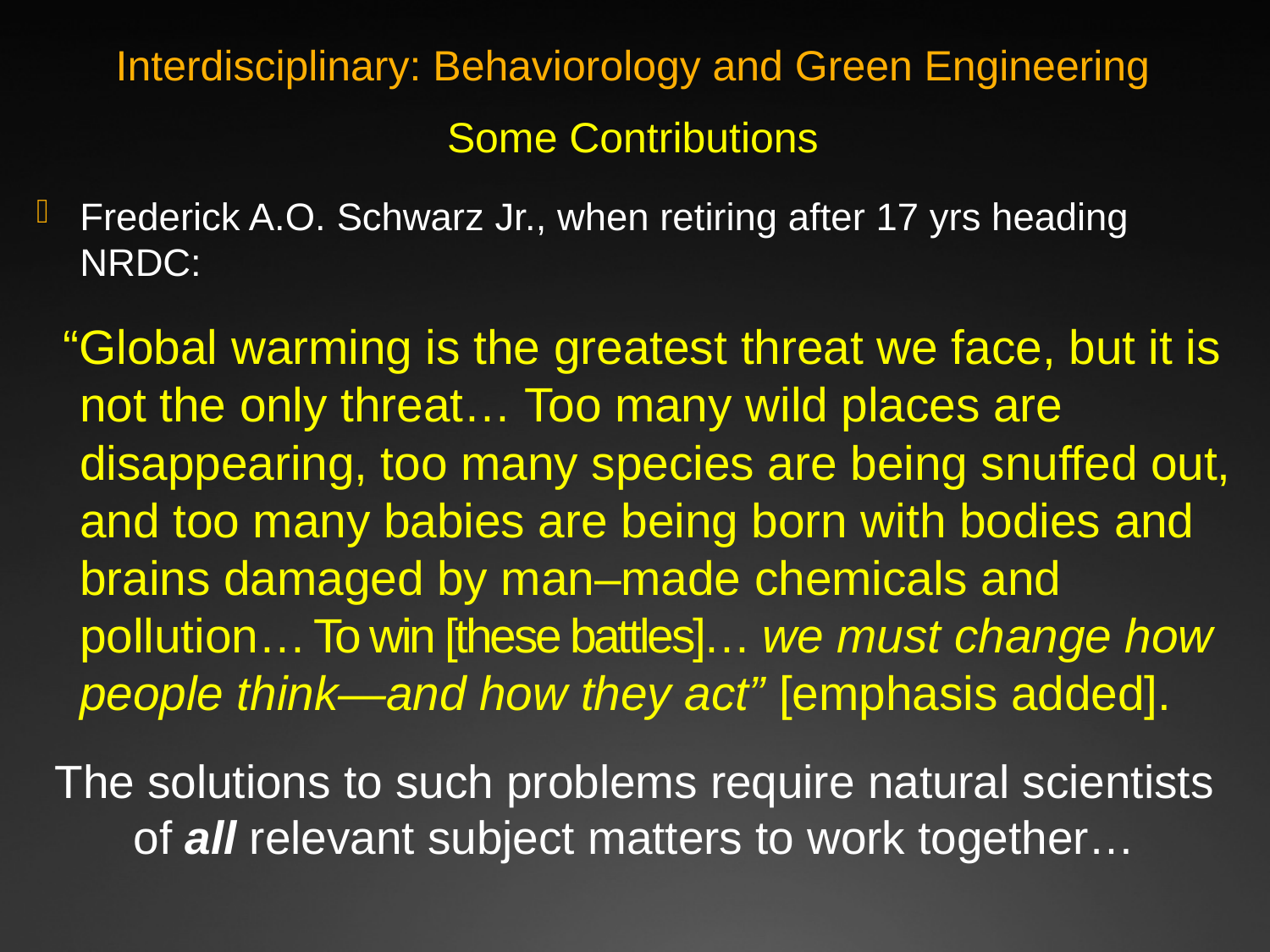

Interdisciplinary: Behaviorology and Green Engineering

Some Contributions
Frederick A.O. Schwarz Jr., when retiring after 17 yrs heading NRDC:
  “Global warming is the greatest threat we face, but it is not the only threat… Too many wild places are disappearing, too many species are being snuffed out, and too many babies are being born with bodies and brains damaged by man–made chemicals and pollution… To win [these battles]… we must change how people think—and how they act” [emphasis added].
The solutions to such problems require natural scientists of all relevant subject matters to work together…